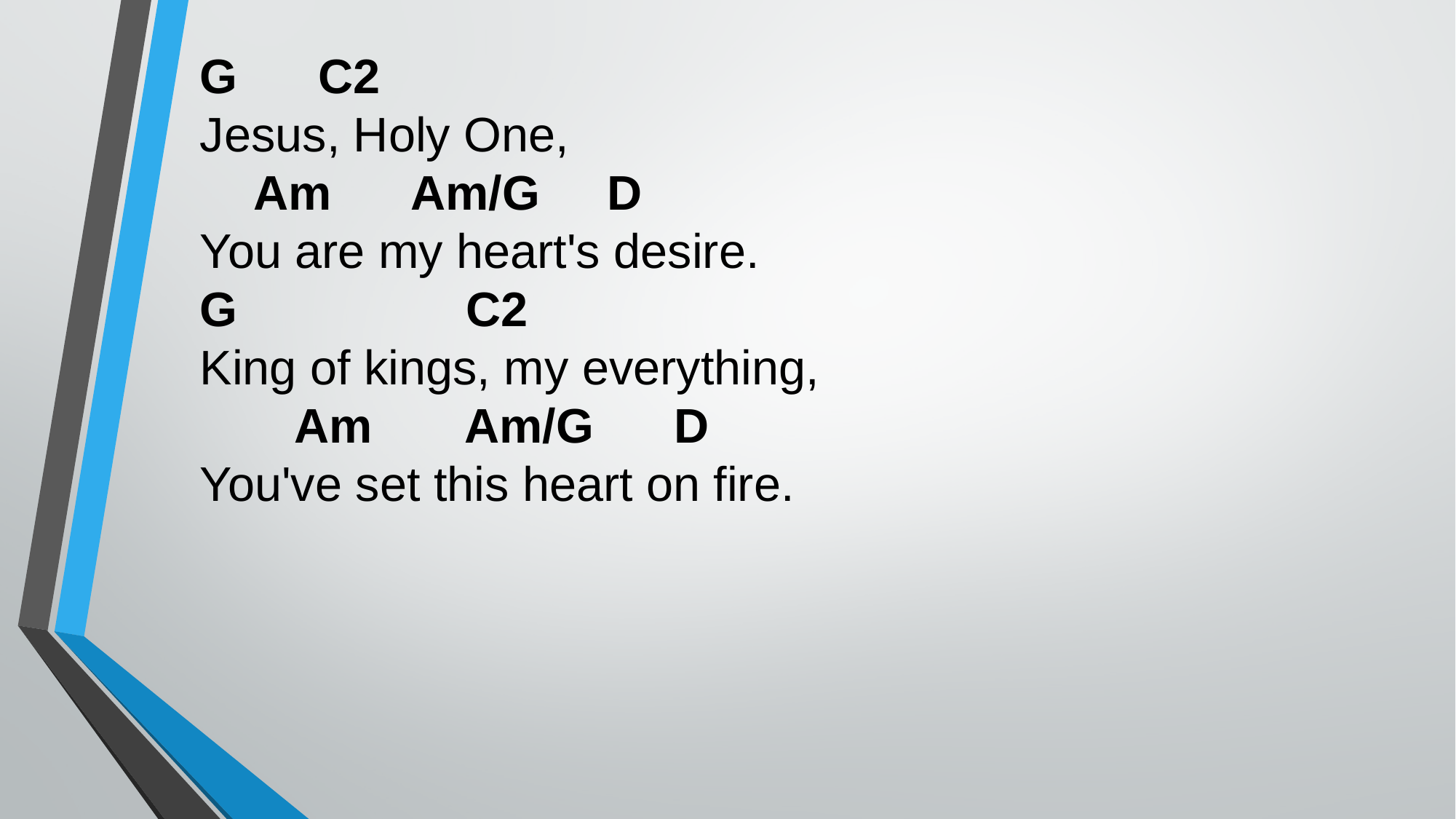

G      C2
Jesus, Holy One,
    Am      Am/G     D
You are my heart's desire.
G                 C2
King of kings, my everything,
       Am       Am/G      D
You've set this heart on fire.